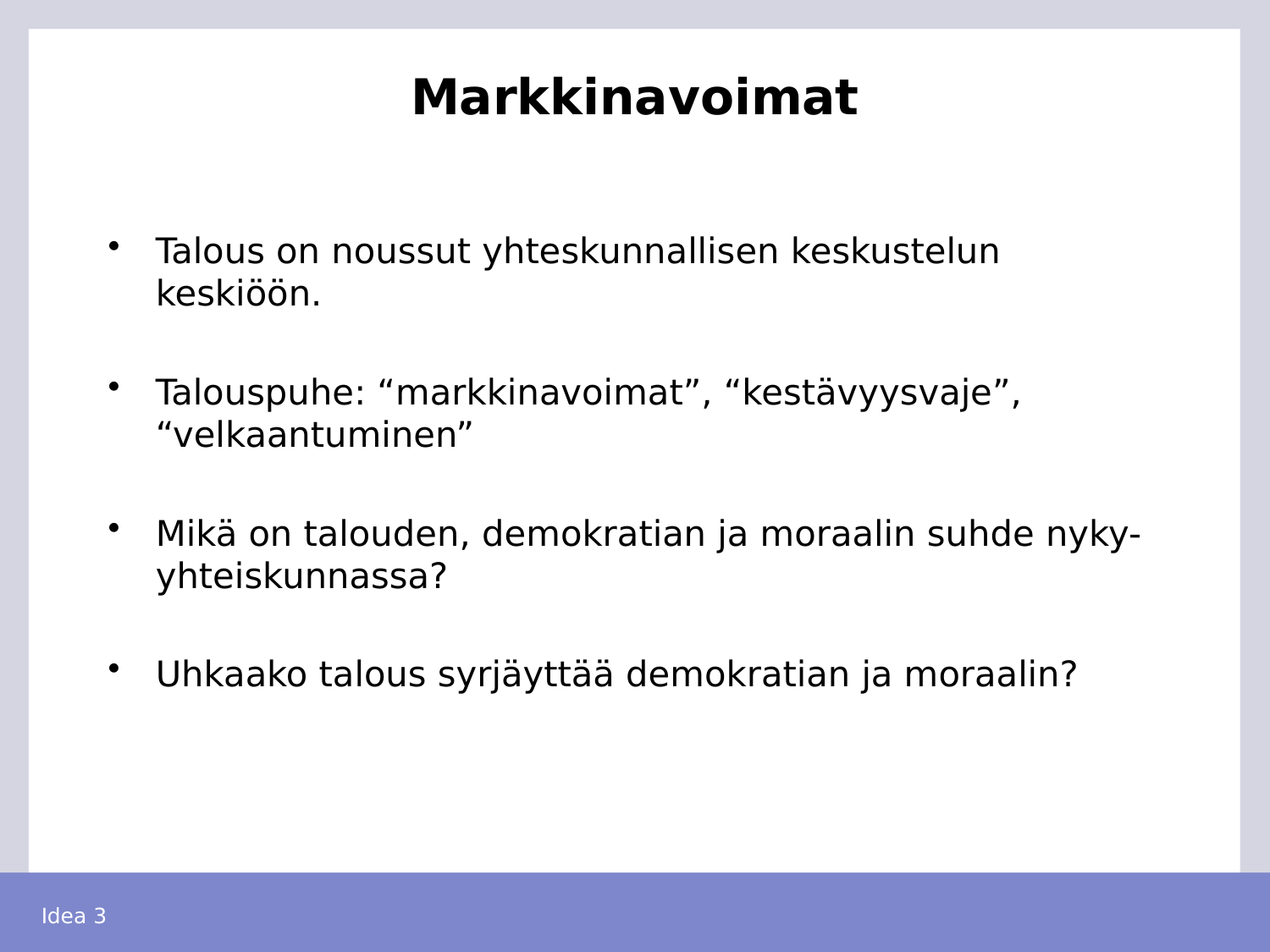

# Markkinavoimat
Talous on noussut yhteskunnallisen keskustelun keskiöön.

Talouspuhe: “markkinavoimat”, “kestävyysvaje”, “velkaantuminen”

Mikä on talouden, demokratian ja moraalin suhde nyky-yhteiskunnassa?

Uhkaako talous syrjäyttää demokratian ja moraalin?